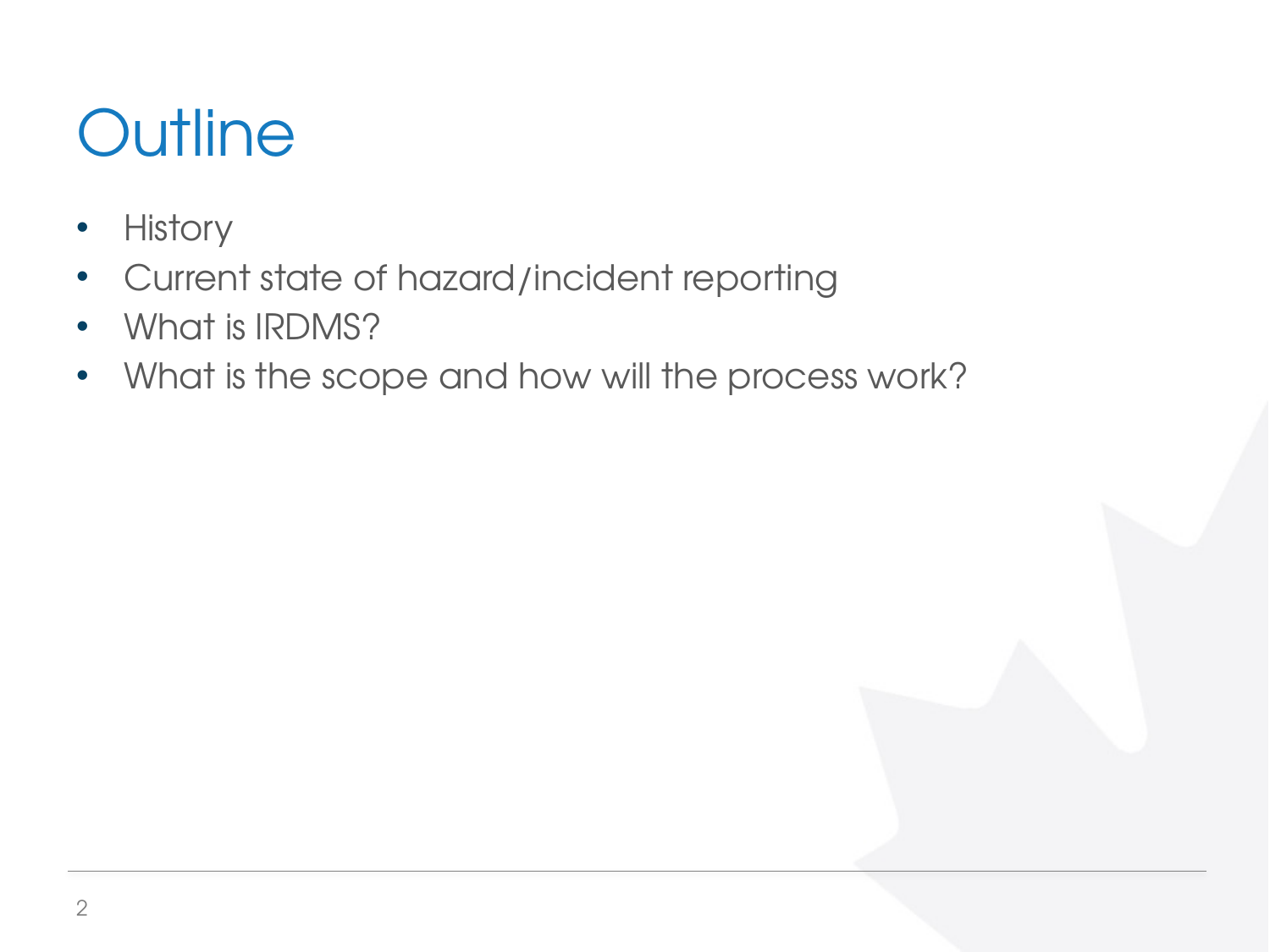

# Outline
History
Current state of hazard/incident reporting
What is IRDMS?
What is the scope and how will the process work?
2